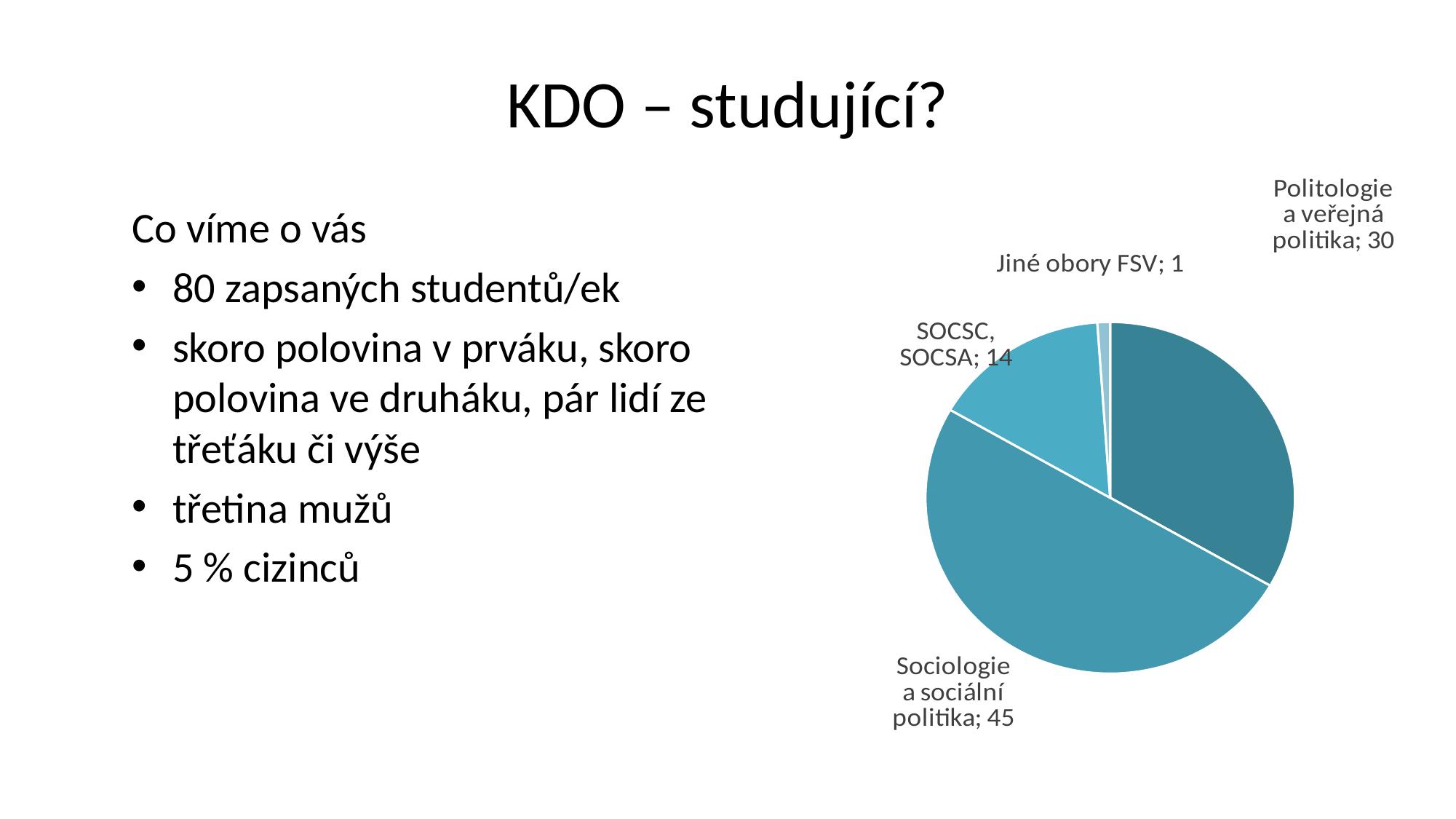

# KDO – studující?

### Chart

| Category | Studijní programy |
|---|---|
| Politologie a veřejná politika | 30.0 |
| Sociologie a sociální politika | 45.0 |
| SOCSC, SOCSA | 14.0 |
| Jiné obory FSV | 1.0 |
Co víme o vás
80 zapsaných studentů/ek
skoro polovina v prváku, skoro polovina ve druháku, pár lidí ze třeťáku či výše
třetina mužů
5 % cizinců